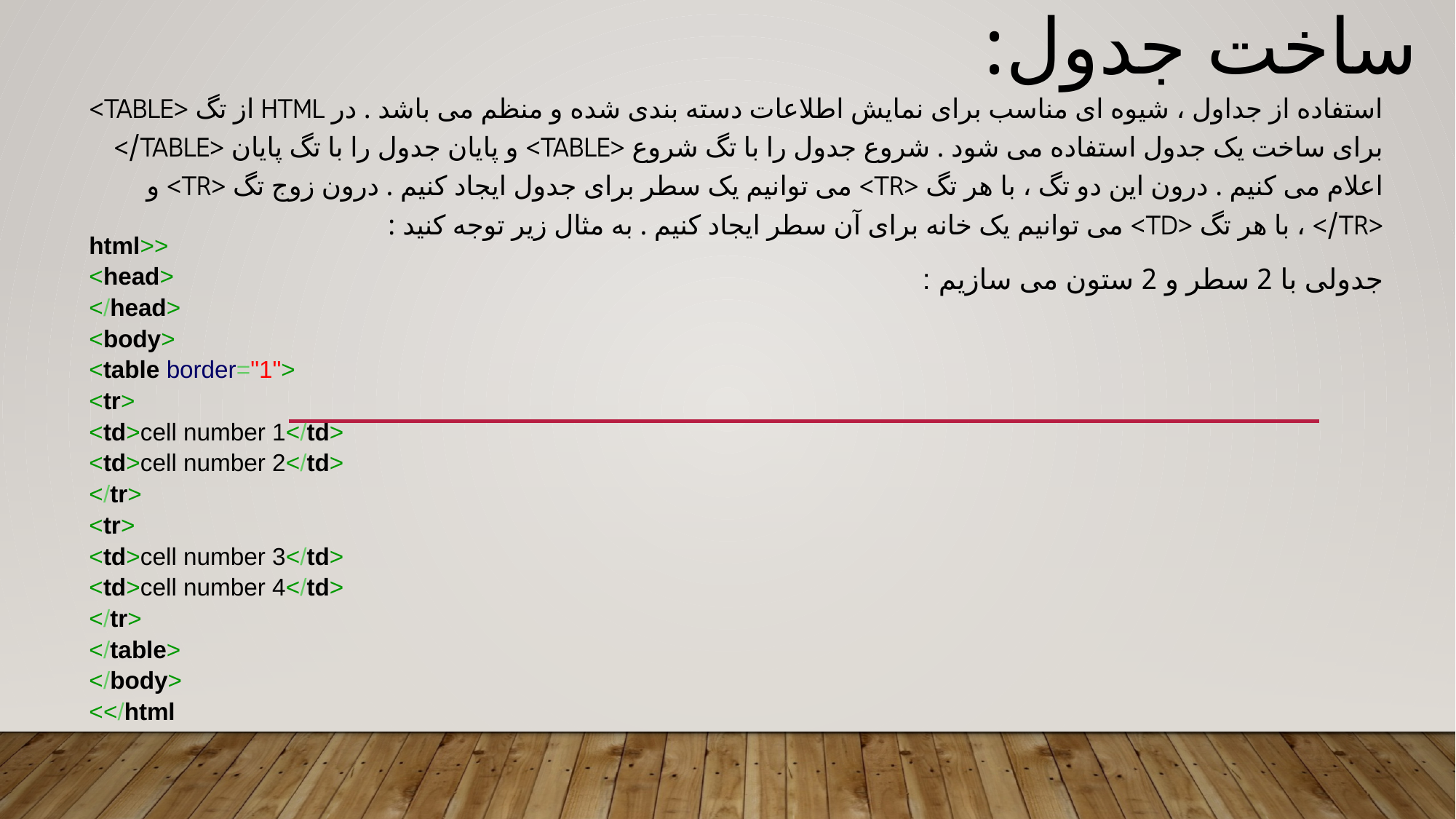

# ساخت جدول:
استفاده از جداول ، شیوه ای مناسب برای نمایش اطلاعات دسته بندی شده و منظم می باشد . در html از تگ <table> برای ساخت یک جدول استفاده می شود . شروع جدول را با تگ شروع <table> و پایان جدول را با تگ پایان <table/> اعلام می کنیم . درون این دو تگ ، با هر تگ <tr> می توانیم یک سطر برای جدول ایجاد کنیم . درون زوج تگ <tr> و <tr/> ، با هر تگ <td> می توانیم یک خانه برای آن سطر ایجاد کنیم . به مثال زیر توجه کنید :
جدولی با 2 سطر و 2 ستون می سازیم :

<html>
<head>
</head>
<body>
<table border="1">
<tr>
<td>cell number 1</td>
<td>cell number 2</td>
</tr>
<tr>
<td>cell number 3</td>
<td>cell number 4</td>
</tr>
</table>
</body>
</html>